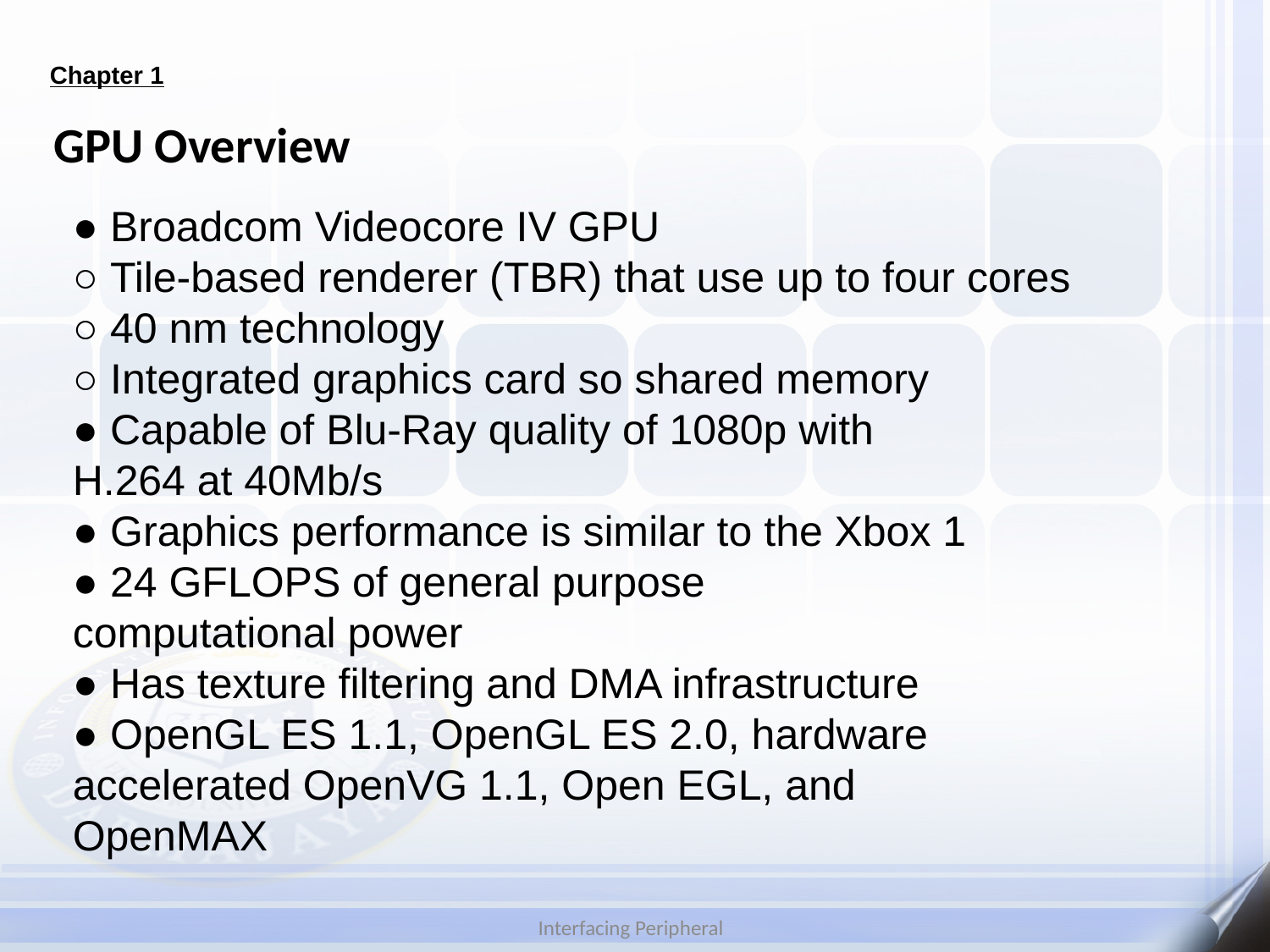

# Chapter 1
GPU Overview

● Broadcom Videocore IV GPU
○ Tile-based renderer (TBR) that use up to four cores
○ 40 nm technology
○ Integrated graphics card so shared memory
● Capable of Blu-Ray quality of 1080p with
H.264 at 40Mb/s
● Graphics performance is similar to the Xbox 1
● 24 GFLOPS of general purpose
computational power
● Has texture filtering and DMA infrastructure
● OpenGL ES 1.1, OpenGL ES 2.0, hardware
accelerated OpenVG 1.1, Open EGL, and
OpenMAX
Interfacing Peripheral